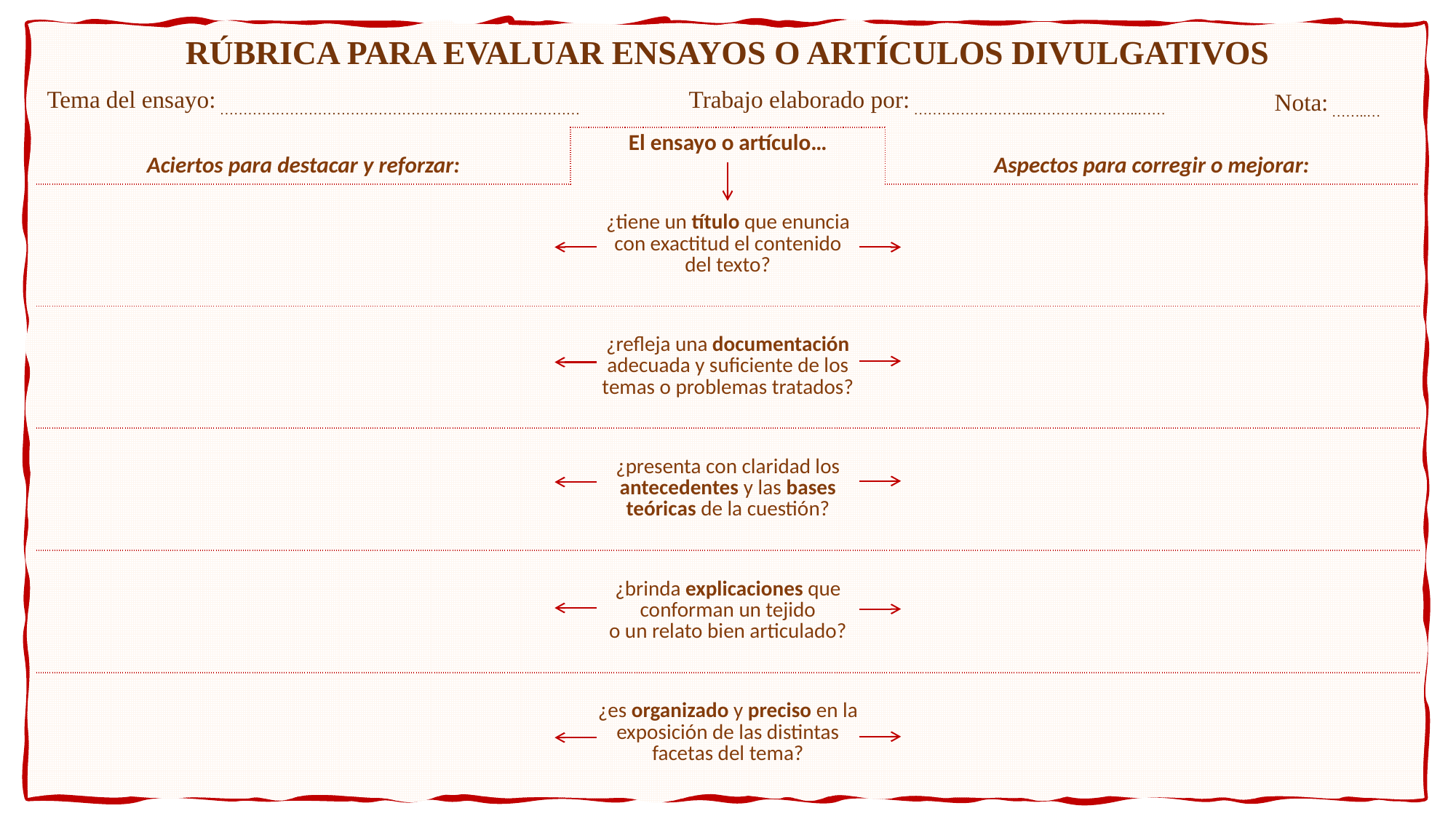

| Rúbrica para evaluar ensayos o artículos divulgativos |  |  |  |  |
| --- | --- | --- | --- | --- |
| Tema del ensayo: ……………………………………………..………….………… |  | Trabajo elaborado por: ……………………..…………………..…… |  | Nota: ……..… |
| Aciertos para destacar y reforzar: | El ensayo o artículo… |  | Aspectos para corregir o mejorar: |  |
|  | ¿tiene un título que enuncia con exactitud el contenido del texto? |  |  |  |
|  | ¿refleja una documentación adecuada y suficiente de los temas o problemas tratados? |  |  |  |
|  | ¿presenta con claridad los antecedentes y las bases teóricas de la cuestión? |  |  |  |
|  | ¿brinda explicaciones que conforman un tejido o un relato bien articulado? |  |  |  |
|  | ¿es organizado y preciso en la exposición de las distintas facetas del tema? |  |  |  |